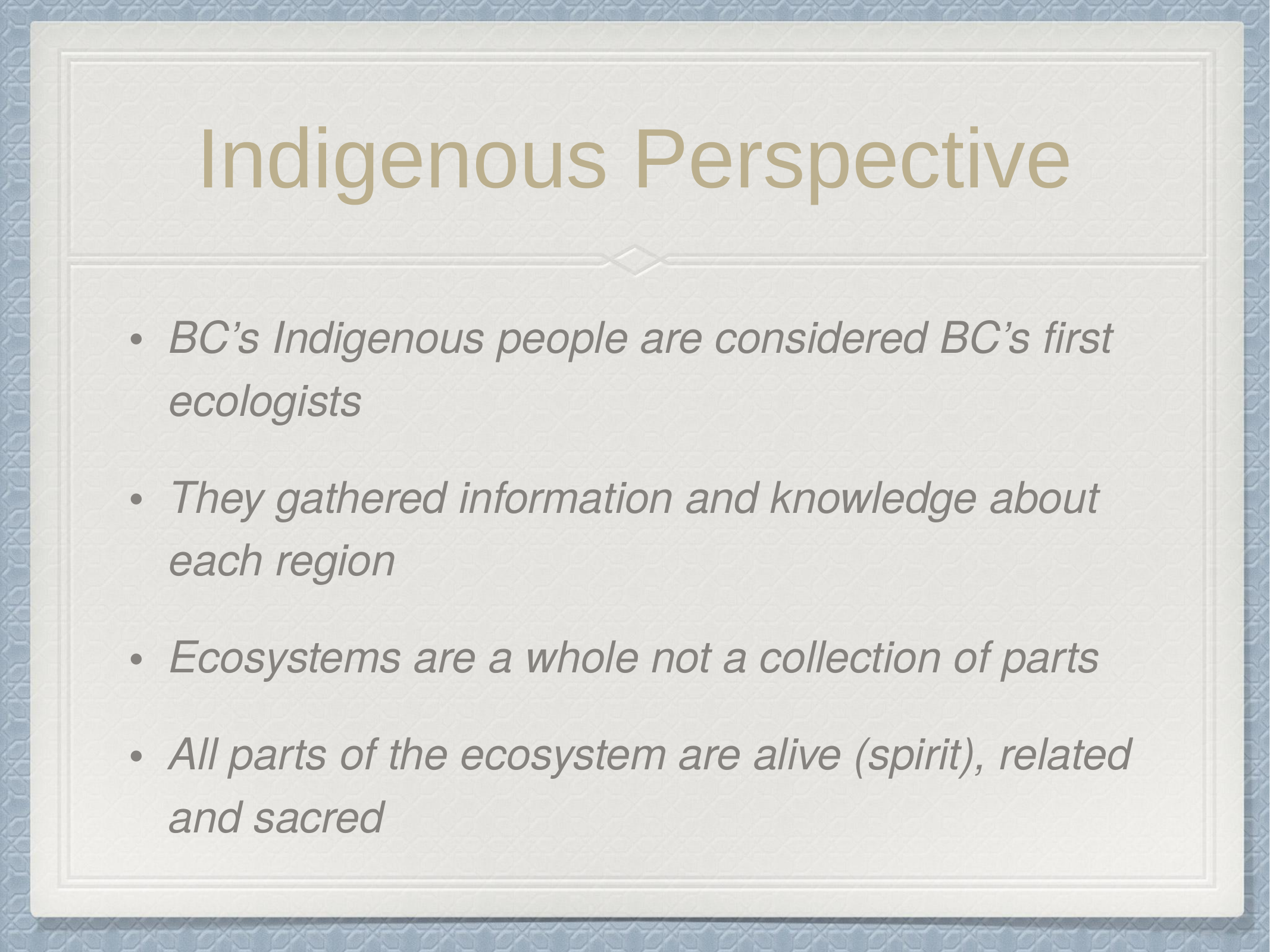

# Indigenous Perspective
BC’s Indigenous people are considered BC’s first ecologists
They gathered information and knowledge about each region
Ecosystems are a whole not a collection of parts
All parts of the ecosystem are alive (spirit), related and sacred